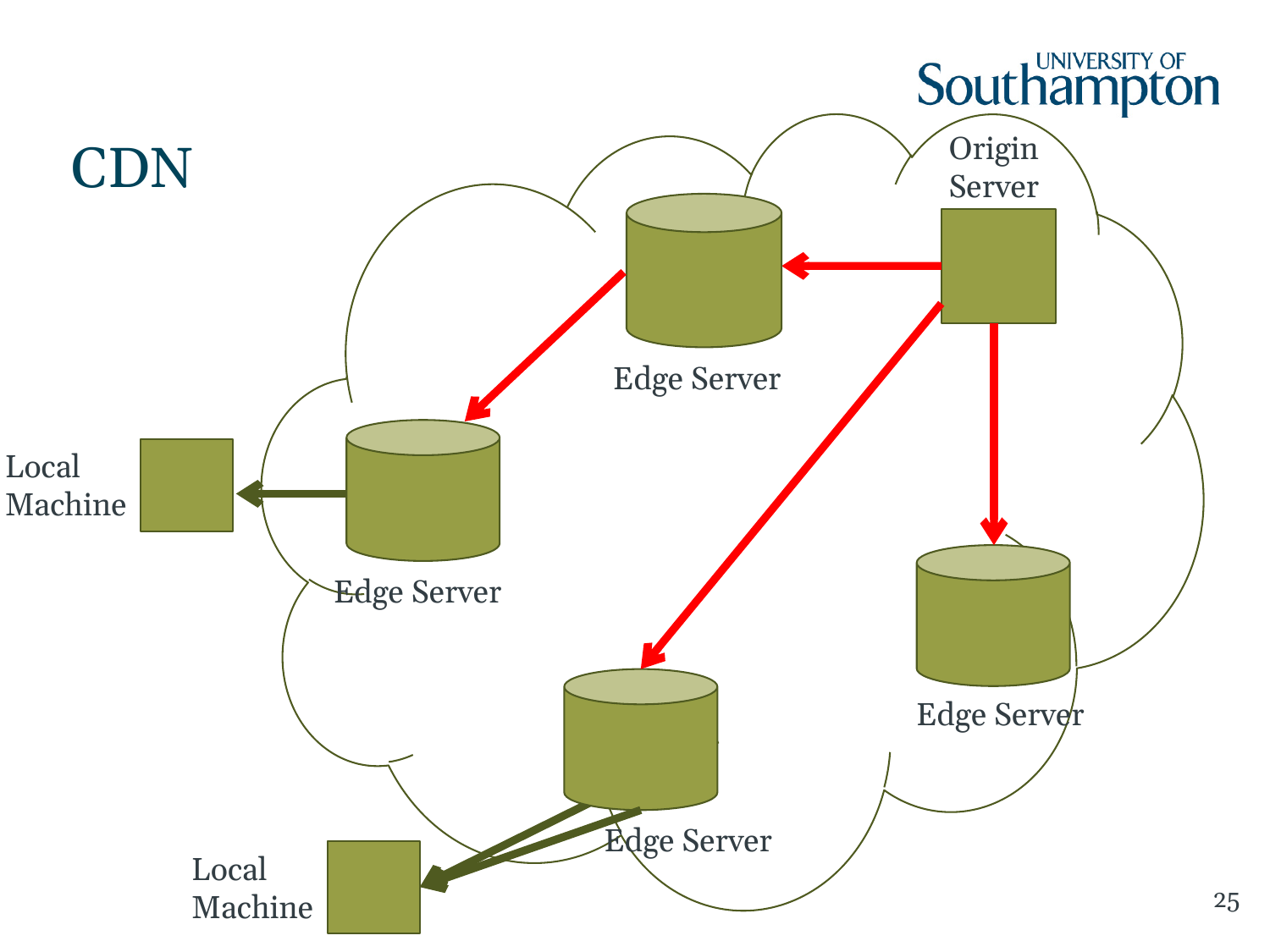

Local Machine
Origin Server
# CDN

Edge Server

Edge Server

Local Machine

Edge Server
Edge Server
25